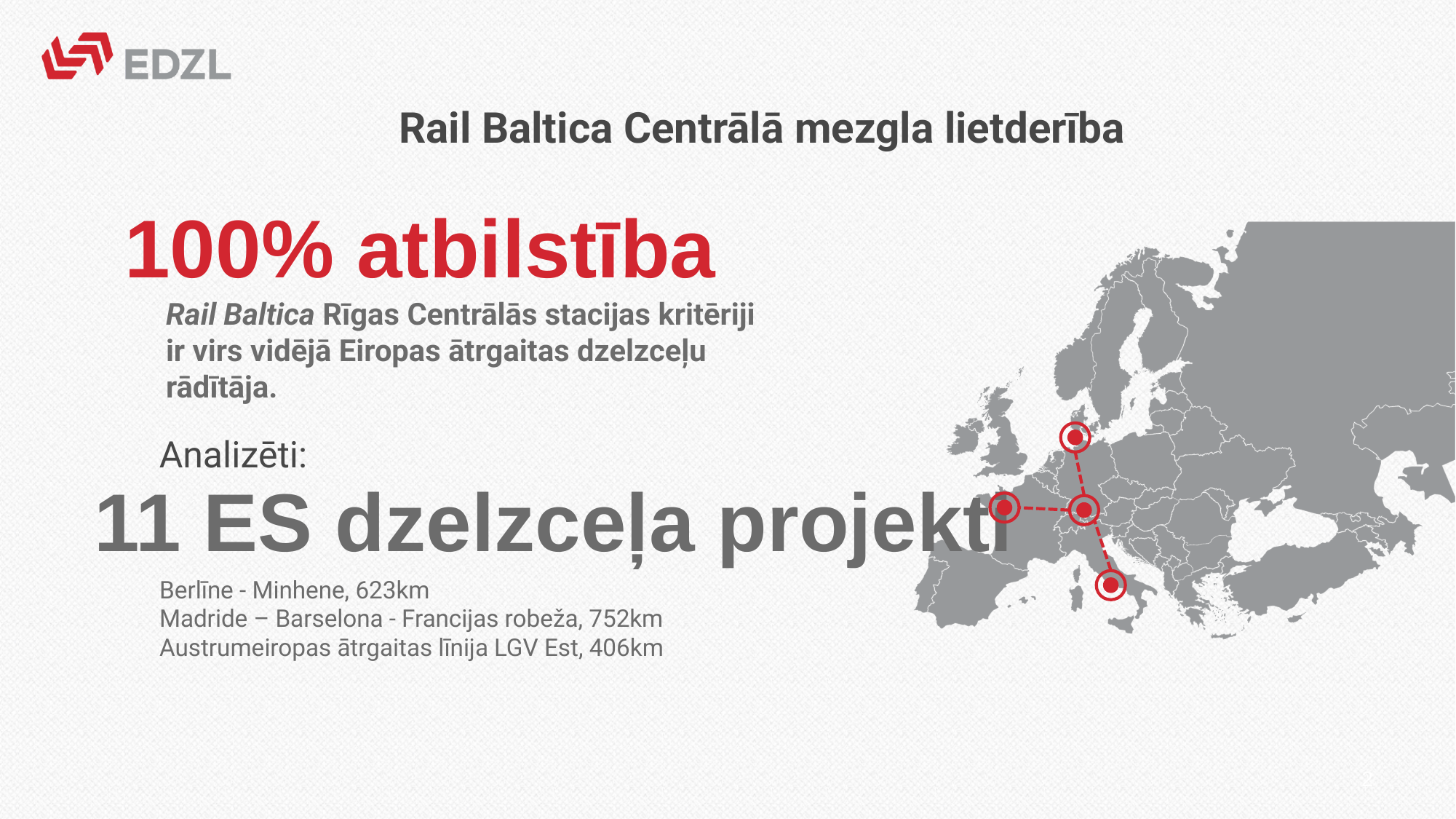

Rail Baltica Centrālā mezgla lietderība
100% atbilstība

Rail Baltica Rīgas Centrālās stacijas kritēriji ir virs vidējā Eiropas ātrgaitas dzelzceļu rādītāja.

Analizēti:
11 ES dzelzceļa projekti
Berlīne - Minhene, 623km
Madride – Barselona - Francijas robeža, 752km
Austrumeiropas ātrgaitas līnija LGV Est, 406km

2